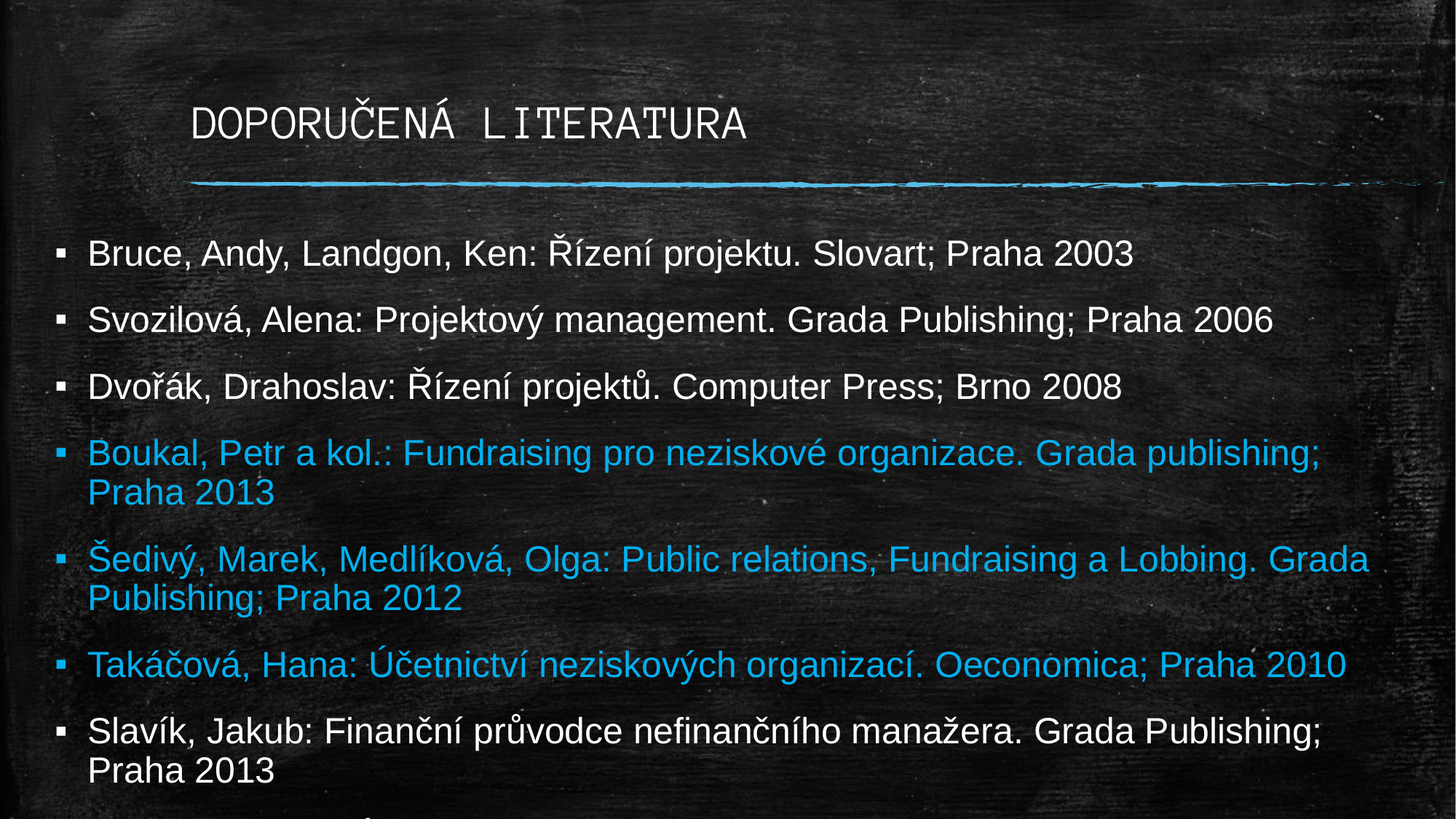

# DOPORUČENÁ LITERATURA
Bruce, Andy, Landgon, Ken: Řízení projektu. Slovart; Praha 2003
Svozilová, Alena: Projektový management. Grada Publishing; Praha 2006
Dvořák, Drahoslav: Řízení projektů. Computer Press; Brno 2008
Boukal, Petr a kol.: Fundraising pro neziskové organizace. Grada publishing; Praha 2013
Šedivý, Marek, Medlíková, Olga: Public relations, Fundraising a Lobbing. Grada Publishing; Praha 2012
Takáčová, Hana: Účetnictví neziskových organizací. Oeconomica; Praha 2010
Slavík, Jakub: Finanční průvodce nefinančního manažera. Grada Publishing; Praha 2013
Novotný, Pavel: Účetnictví pro úplné začátečníky. Grada Publishing; Praha 2017